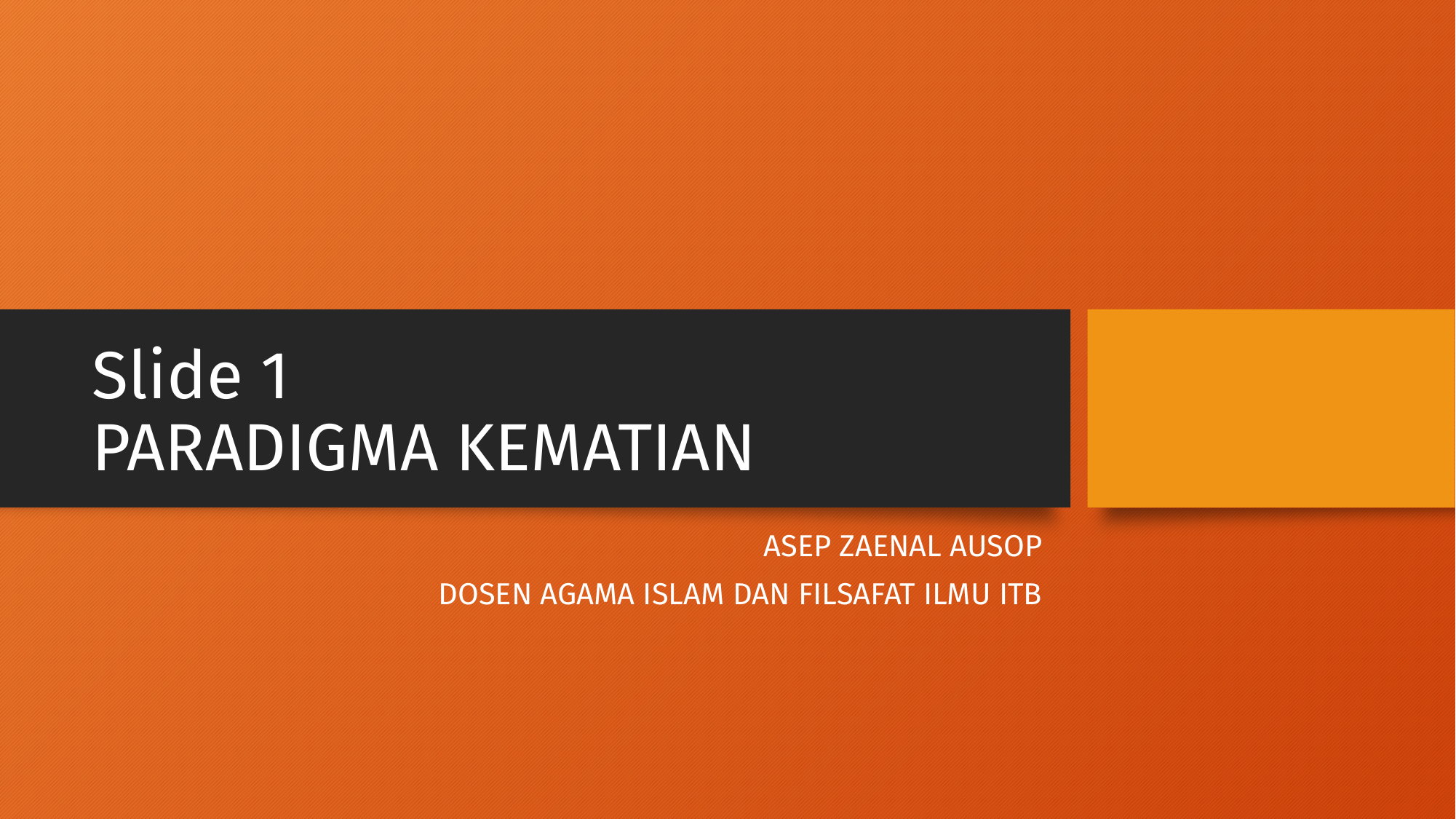

# Slide 1 PARADIGMA KEMATIAN
ASEP ZAENAL AUSOP
DOSEN AGAMA ISLAM DAN FILSAFAT ILMU ITB